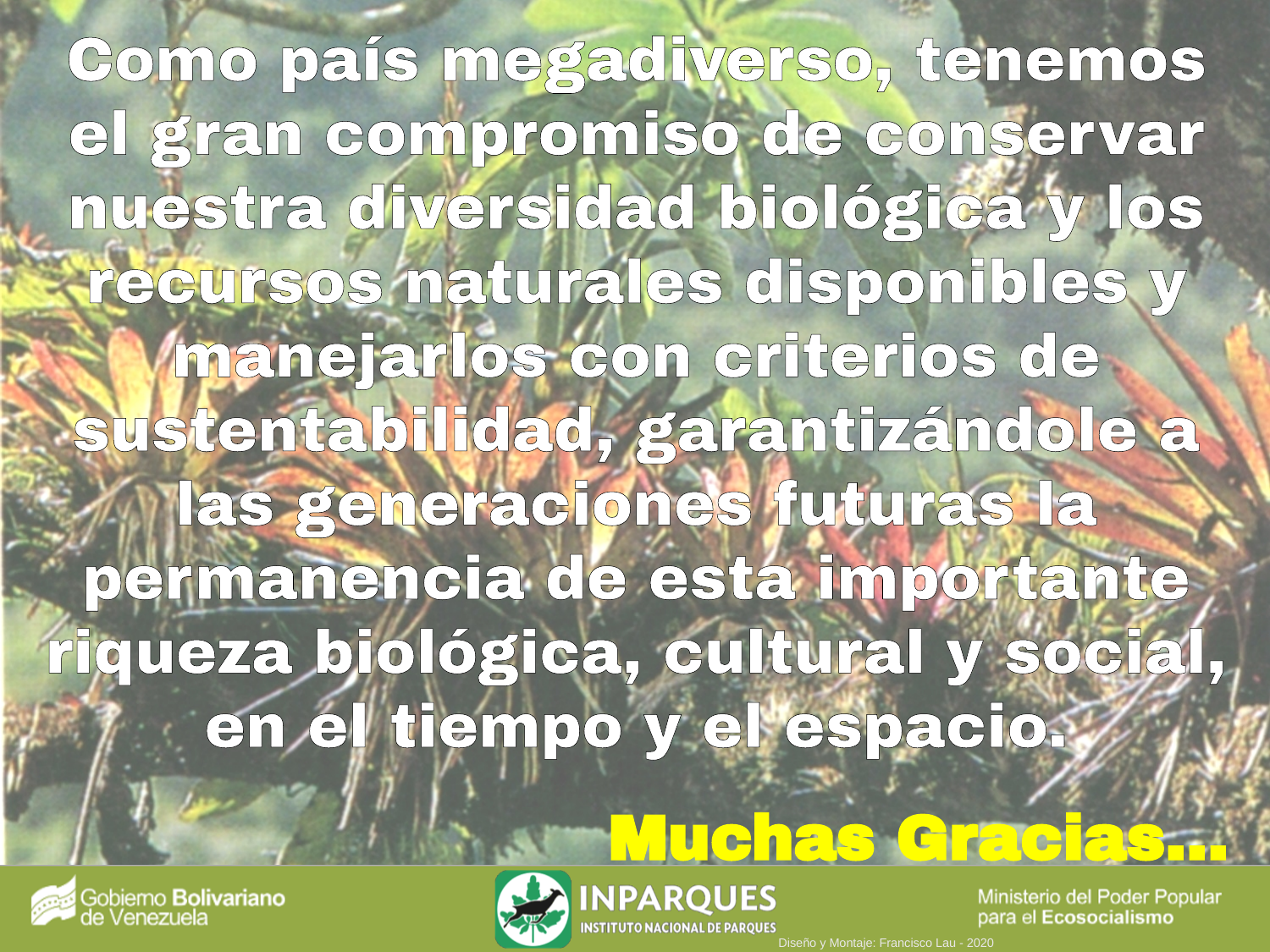

Como país megadiverso, tenemos el gran compromiso de conservar nuestra diversidad biológica y los recursos naturales disponibles y manejarlos con criterios de sustentabilidad, garantizándole a las generaciones futuras la permanencia de esta importante riqueza biológica, cultural y social, en el tiempo y el espacio.

Muchas Gracias…
Diseño y Montaje: Francisco Lau - 2020